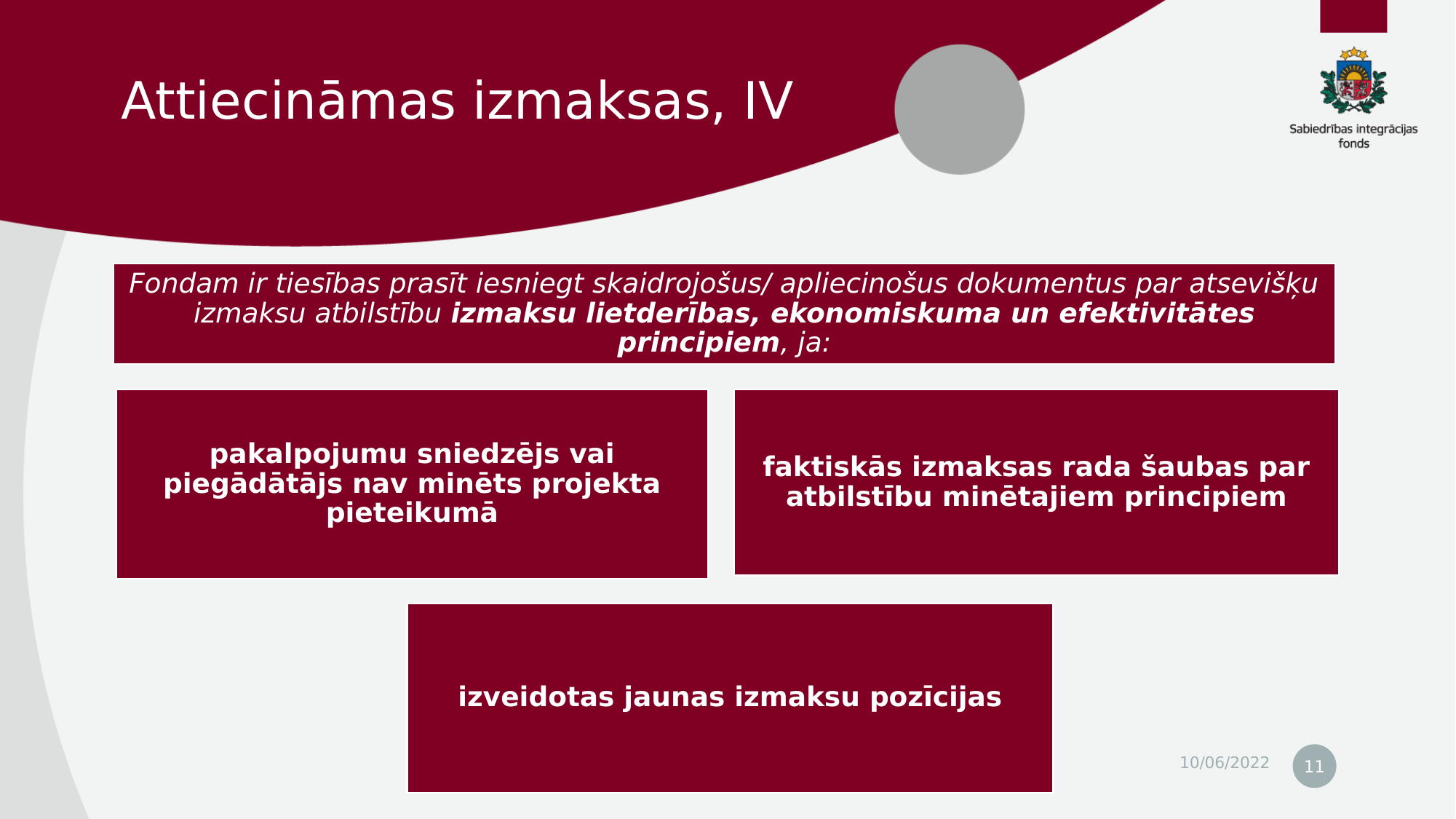

# Attiecināmas izmaksas, IV
Fondam ir tiesības prasīt iesniegt skaidrojošus/ apliecinošus dokumentus par atsevišķu izmaksu atbilstību izmaksu lietderības, ekonomiskuma un efektivitātes principiem, ja:
pakalpojumu sniedzējs vai piegādātājs nav minēts projekta pieteikumā
faktiskās izmaksas rada šaubas par atbilstību minētajiem principiem
izveidotas jaunas izmaksu pozīcijas
11
10/06/2022